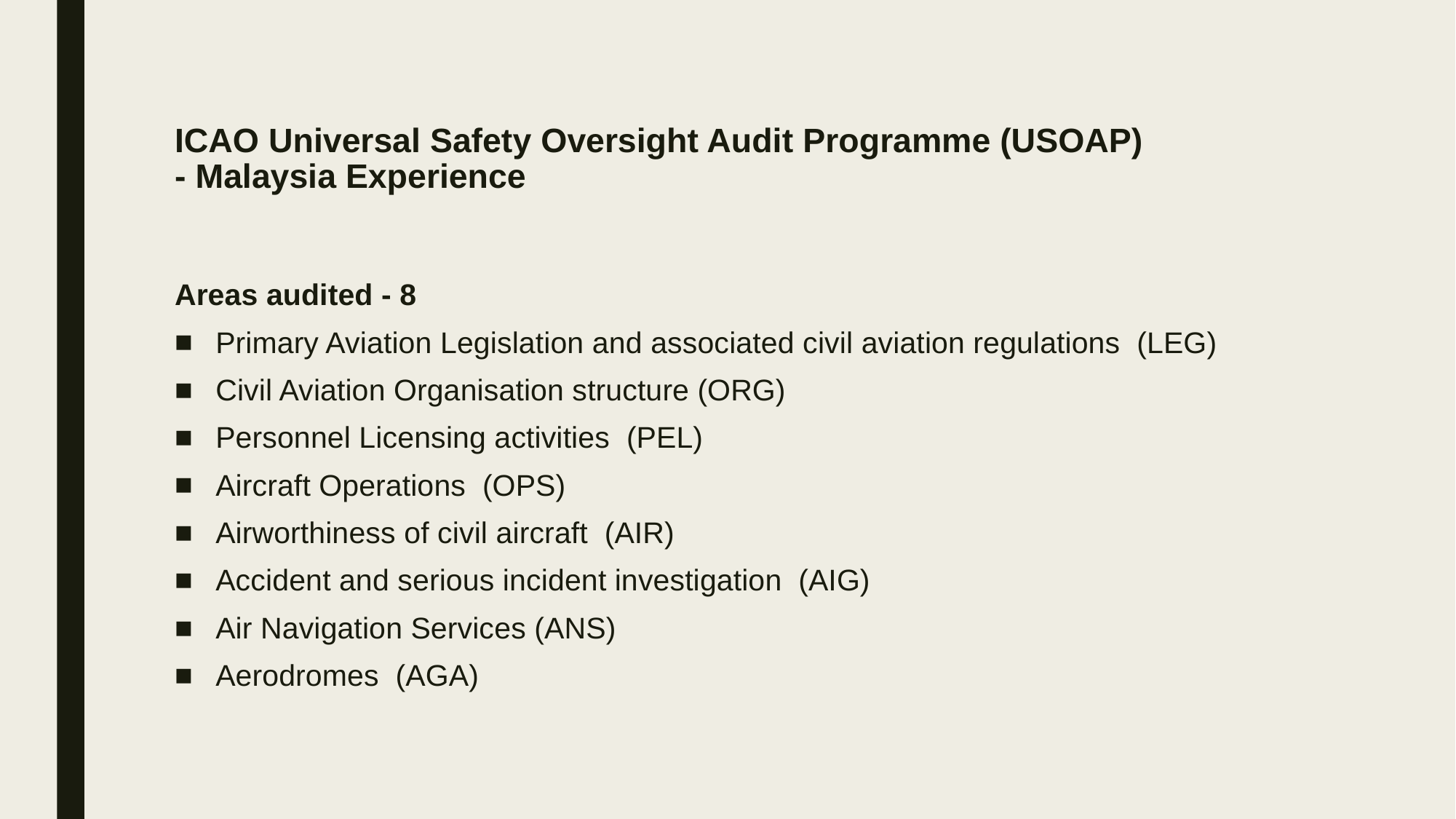

# ICAO Universal Safety Oversight Audit Programme (USOAP) - Malaysia Experience
Areas audited - 8
Primary Aviation Legislation and associated civil aviation regulations  (LEG)
Civil Aviation Organisation structure (ORG)
Personnel Licensing activities  (PEL)
Aircraft Operations  (OPS)
Airworthiness of civil aircraft  (AIR)
Accident and serious incident investigation  (AIG)
Air Navigation Services (ANS)
Aerodromes  (AGA)